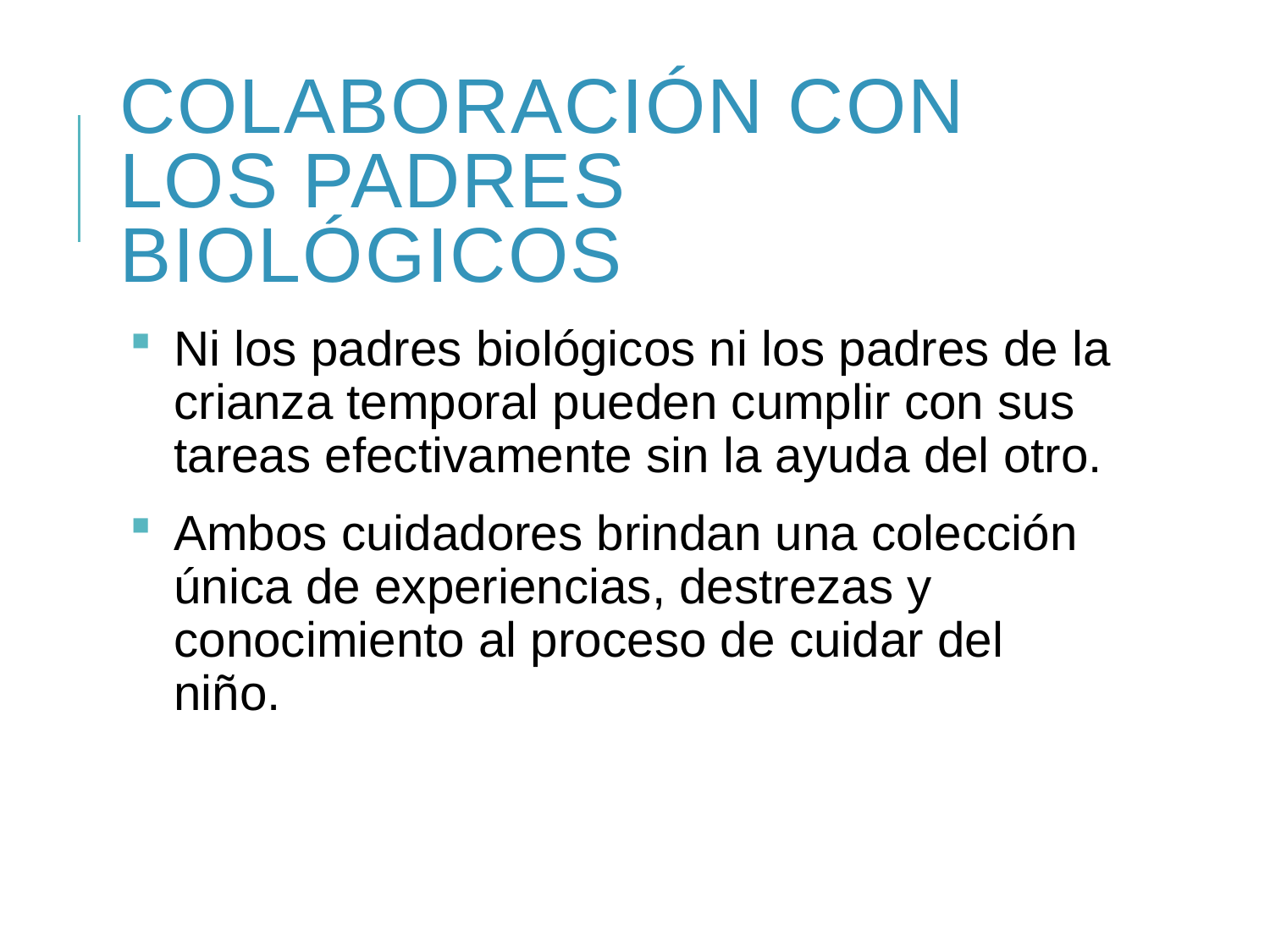

# Colaboración con los padres biológicos
Ni los padres biológicos ni los padres de la crianza temporal pueden cumplir con sus tareas efectivamente sin la ayuda del otro.
Ambos cuidadores brindan una colección única de experiencias, destrezas y conocimiento al proceso de cuidar del niño.